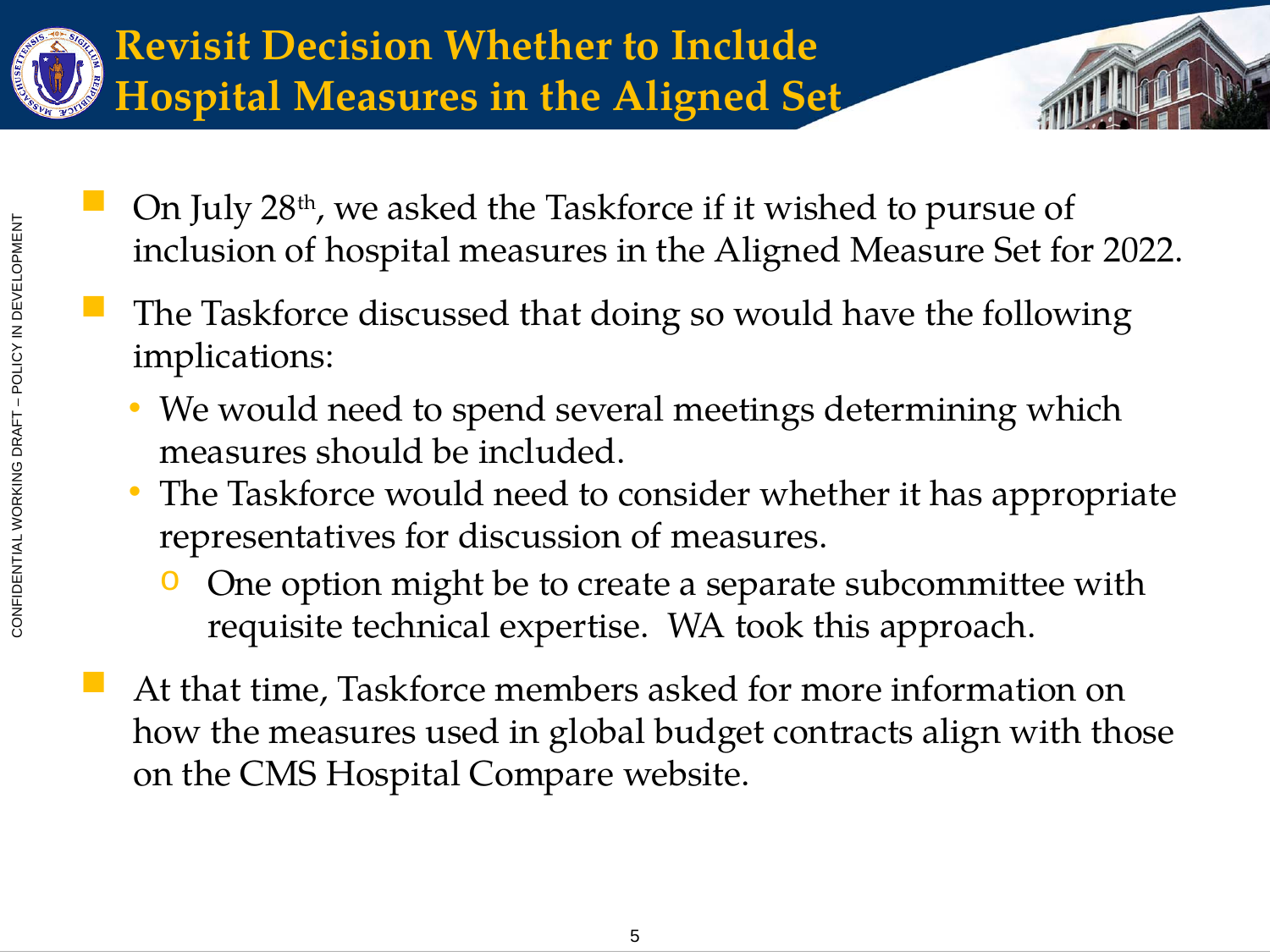

# Revisit Decision Whether to Include Hospital Measures in the Aligned Set
On July 28th, we asked the Taskforce if it wished to pursue of inclusion of hospital measures in the Aligned Measure Set for 2022.
The Taskforce discussed that doing so would have the following implications:
We would need to spend several meetings determining which measures should be included.
The Taskforce would need to consider whether it has appropriate representatives for discussion of measures.
One option might be to create a separate subcommittee with requisite technical expertise.  WA took this approach.
At that time, Taskforce members asked for more information on how the measures used in global budget contracts align with those on the CMS Hospital Compare website.